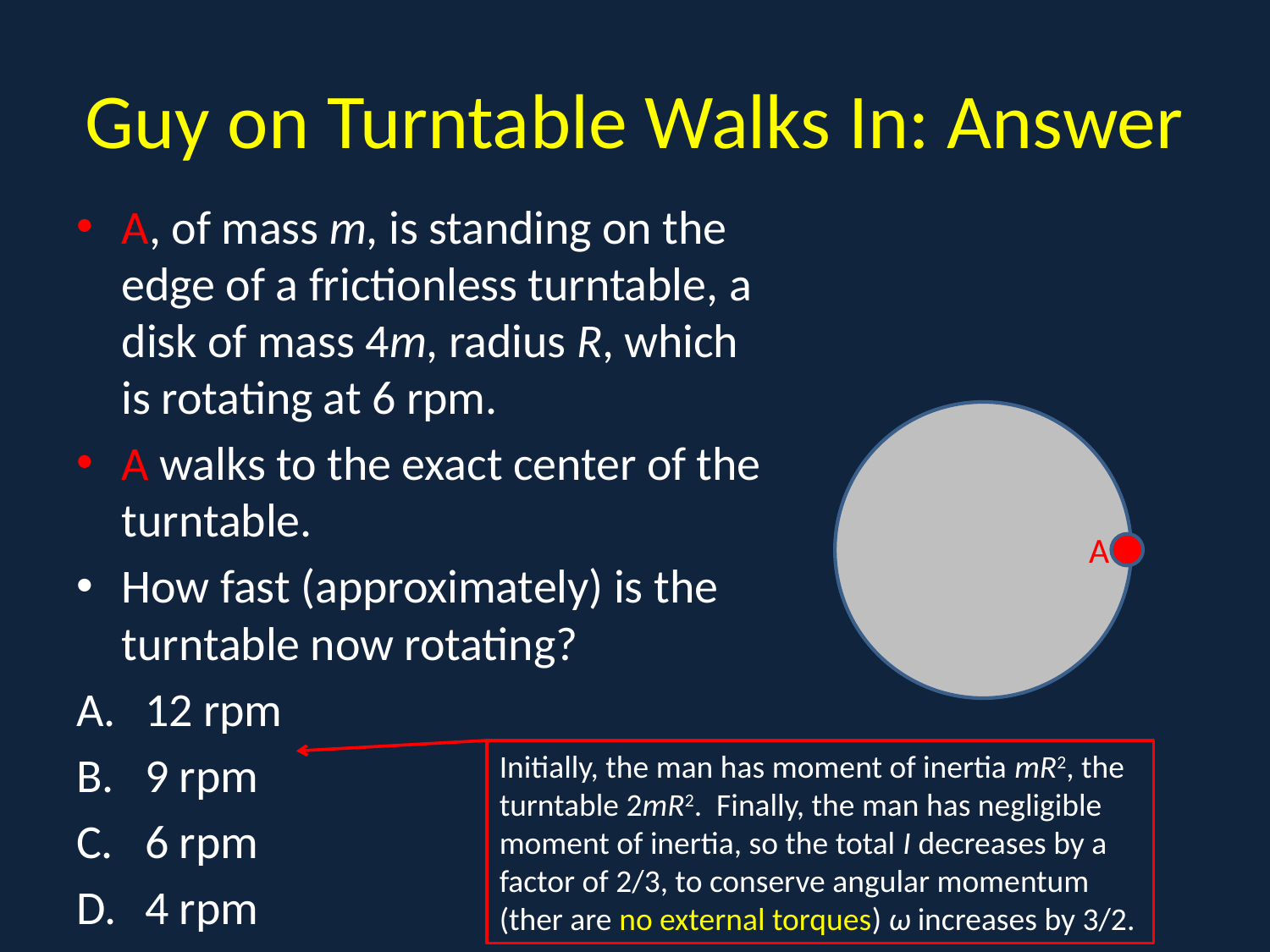

# Guy on Turntable Walks In: Answer
A, of mass m, is standing on the edge of a frictionless turntable, a disk of mass 4m, radius R, which is rotating at 6 rpm.
A walks to the exact center of the turntable.
How fast (approximately) is the turntable now rotating?
12 rpm
9 rpm
6 rpm
4 rpm

n

A

Initially, the man has moment of inertia mR2, the turntable 2mR2.  Finally, the man has negligible moment of inertia, so the total I decreases by a factor of 2/3, to conserve angular momentum (ther are no external torques) ω increases by 3/2.